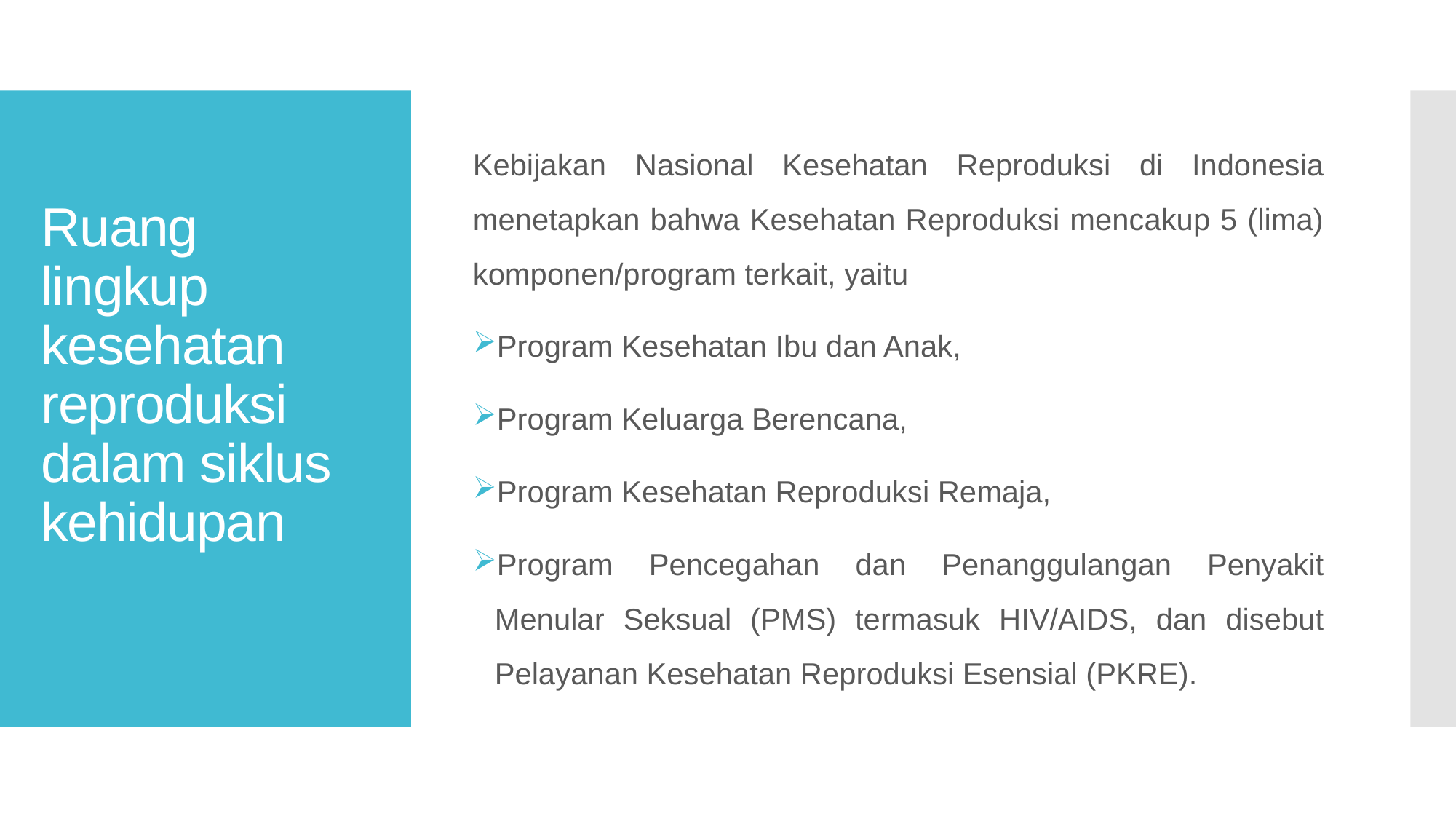

Kebijakan Nasional Kesehatan Reproduksi di Indonesia menetapkan bahwa Kesehatan Reproduksi mencakup 5 (lima) komponen/program terkait, yaitu
Program Kesehatan Ibu dan Anak,
Program Keluarga Berencana,
Program Kesehatan Reproduksi Remaja,
Program Pencegahan dan Penanggulangan Penyakit Menular Seksual (PMS) termasuk HIV/AIDS, dan disebut Pelayanan Kesehatan Reproduksi Esensial (PKRE).
# Ruang lingkup kesehatan reproduksi dalam siklus kehidupan